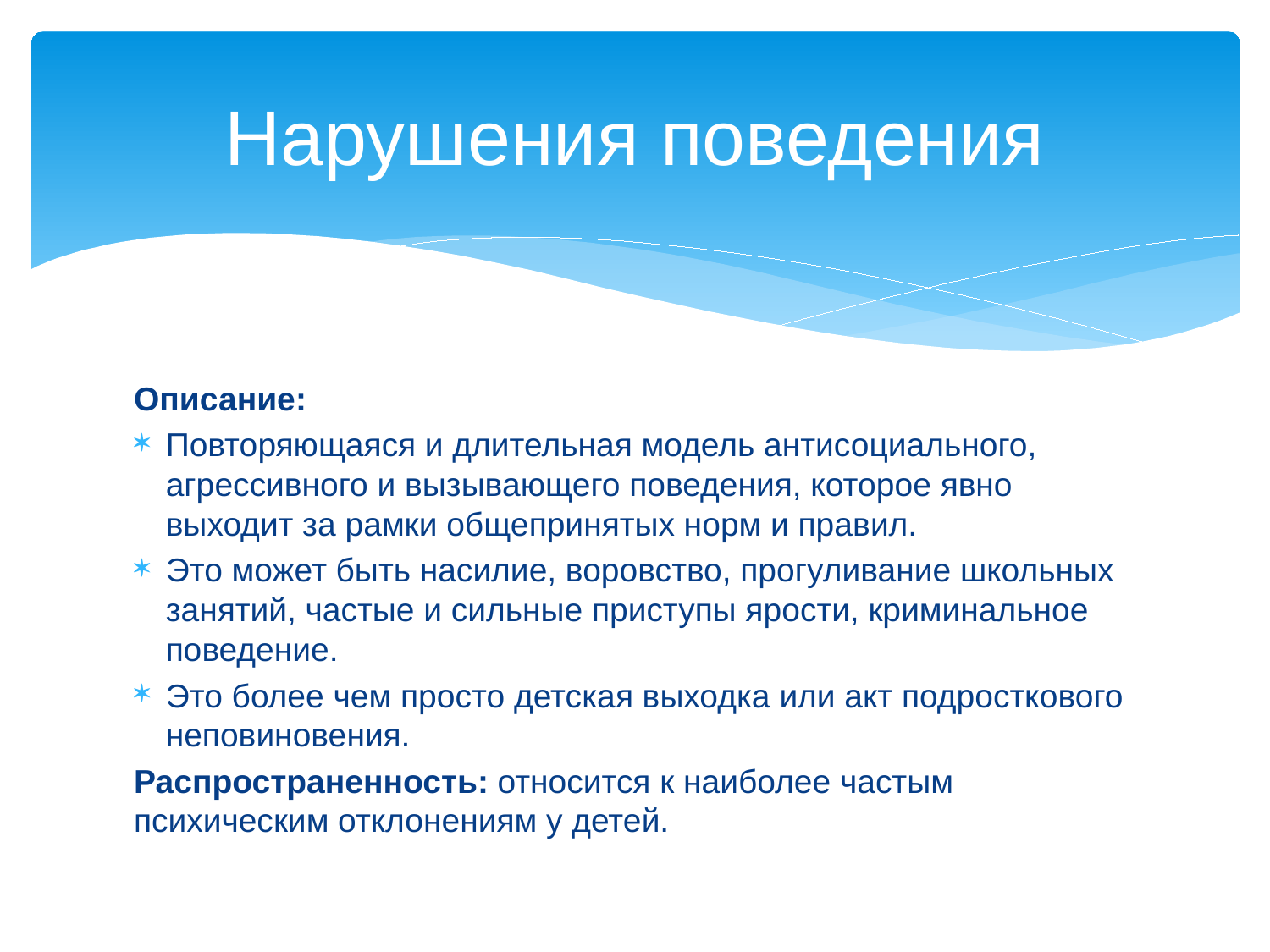

# Нарушения поведения
Описание:
Повторяющаяся и длительная модель антисоциального, агрессивного и вызывающего поведения, которое явно выходит за рамки общепринятых норм и правил.
Это может быть насилие, воровство, прогуливание школьных занятий, частые и сильные приступы ярости, криминальное поведение.
Это более чем просто детская выходка или акт подросткового неповиновения.
Распространенность: относится к наиболее частым психическим отклонениям у детей.